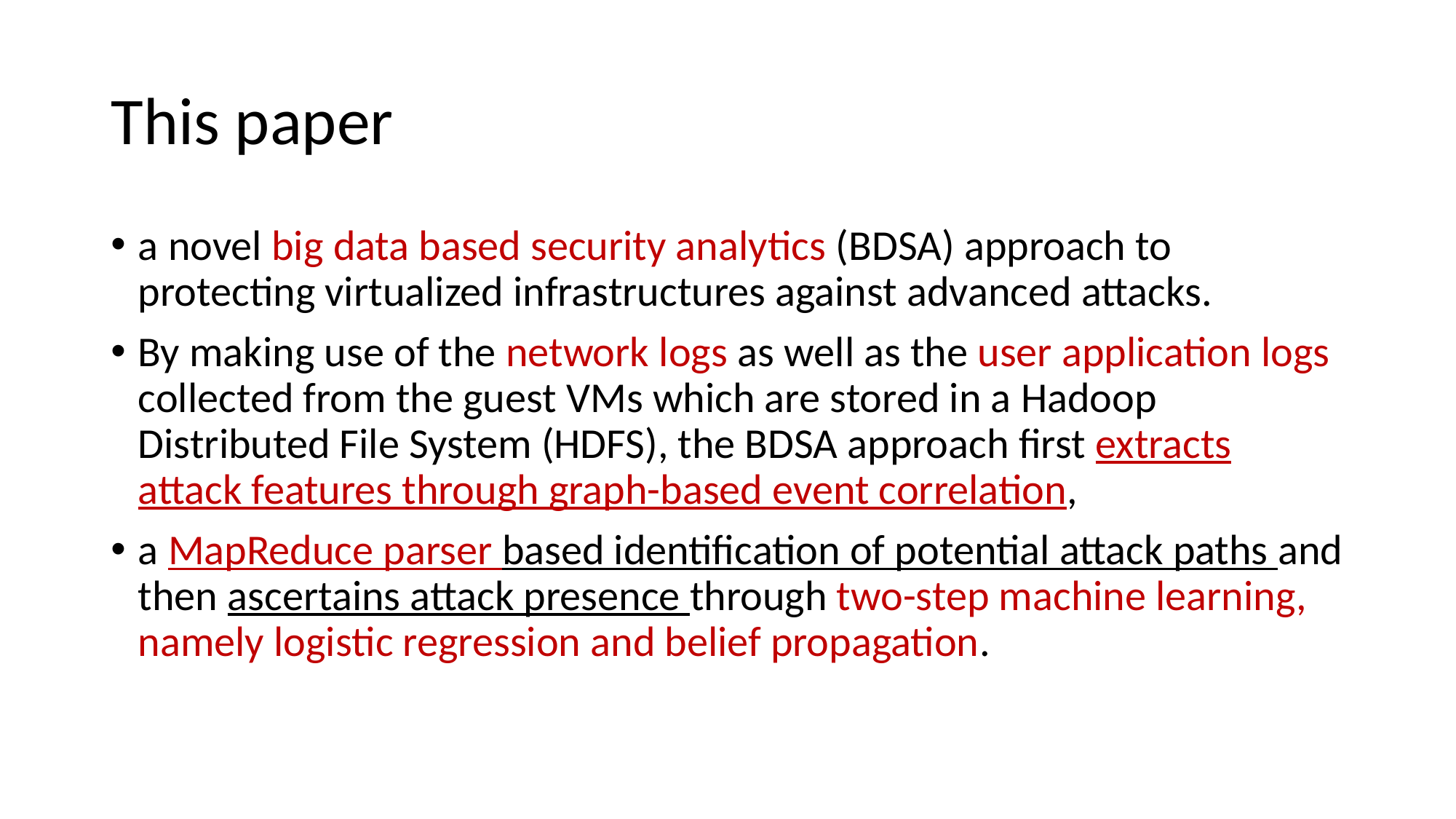

# This paper
a novel big data based security analytics (BDSA) approach to protecting virtualized infrastructures against advanced attacks.
By making use of the network logs as well as the user application logs collected from the guest VMs which are stored in a Hadoop Distributed File System (HDFS), the BDSA approach first extracts attack features through graph-based event correlation,
a MapReduce parser based identification of potential attack paths and then ascertains attack presence through two-step machine learning, namely logistic regression and belief propagation.